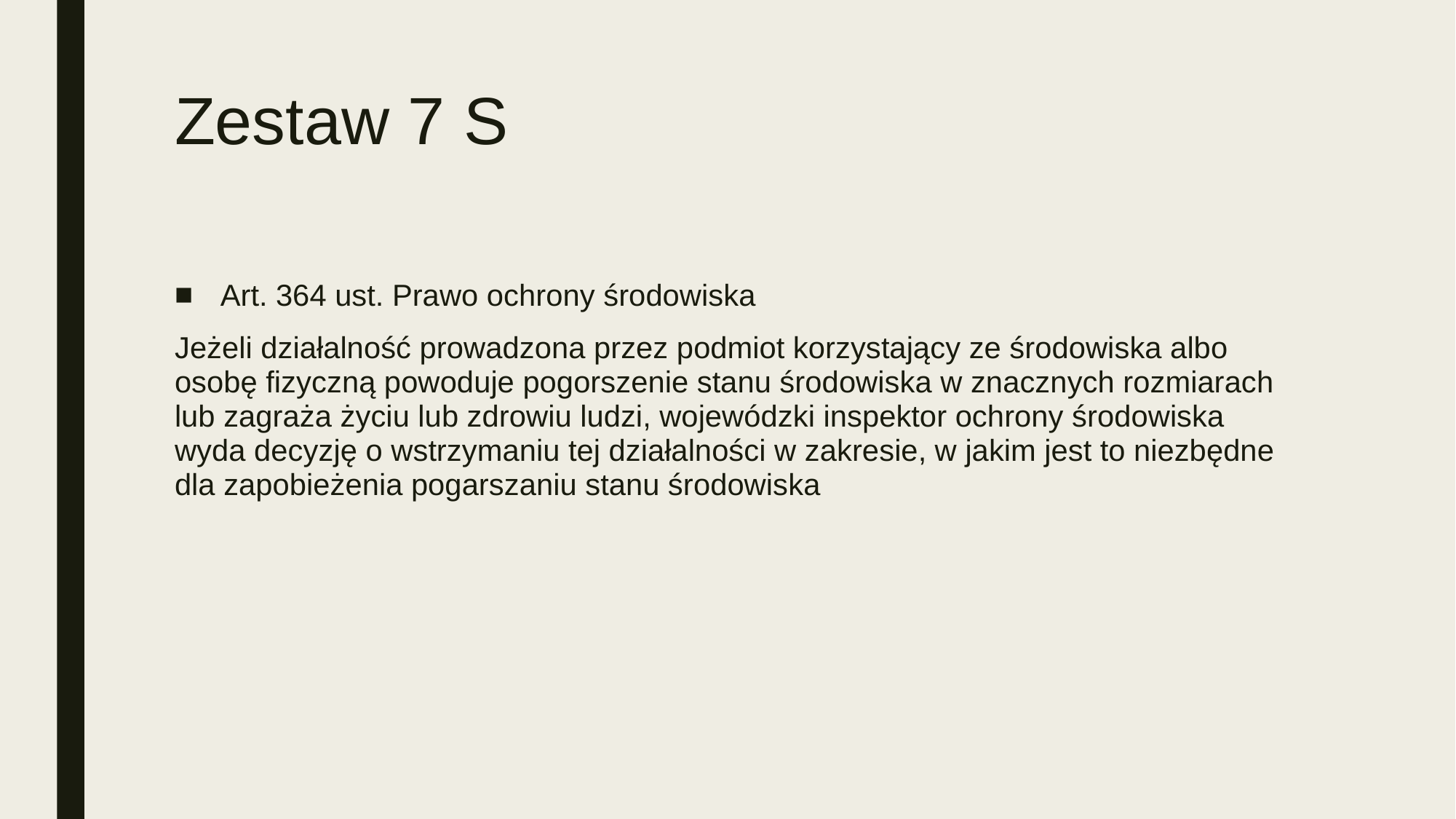

# Zestaw 7 S
Art. 364 ust. Prawo ochrony środowiska
Jeżeli działalność prowadzona przez podmiot korzystający ze środowiska albo osobę fizyczną powoduje pogorszenie stanu środowiska w znacznych rozmiarach lub zagraża życiu lub zdrowiu ludzi, wojewódzki inspektor ochrony środowiska wyda decyzję o wstrzymaniu tej działalności w zakresie, w jakim jest to niezbędne dla zapobieżenia pogarszaniu stanu środowiska